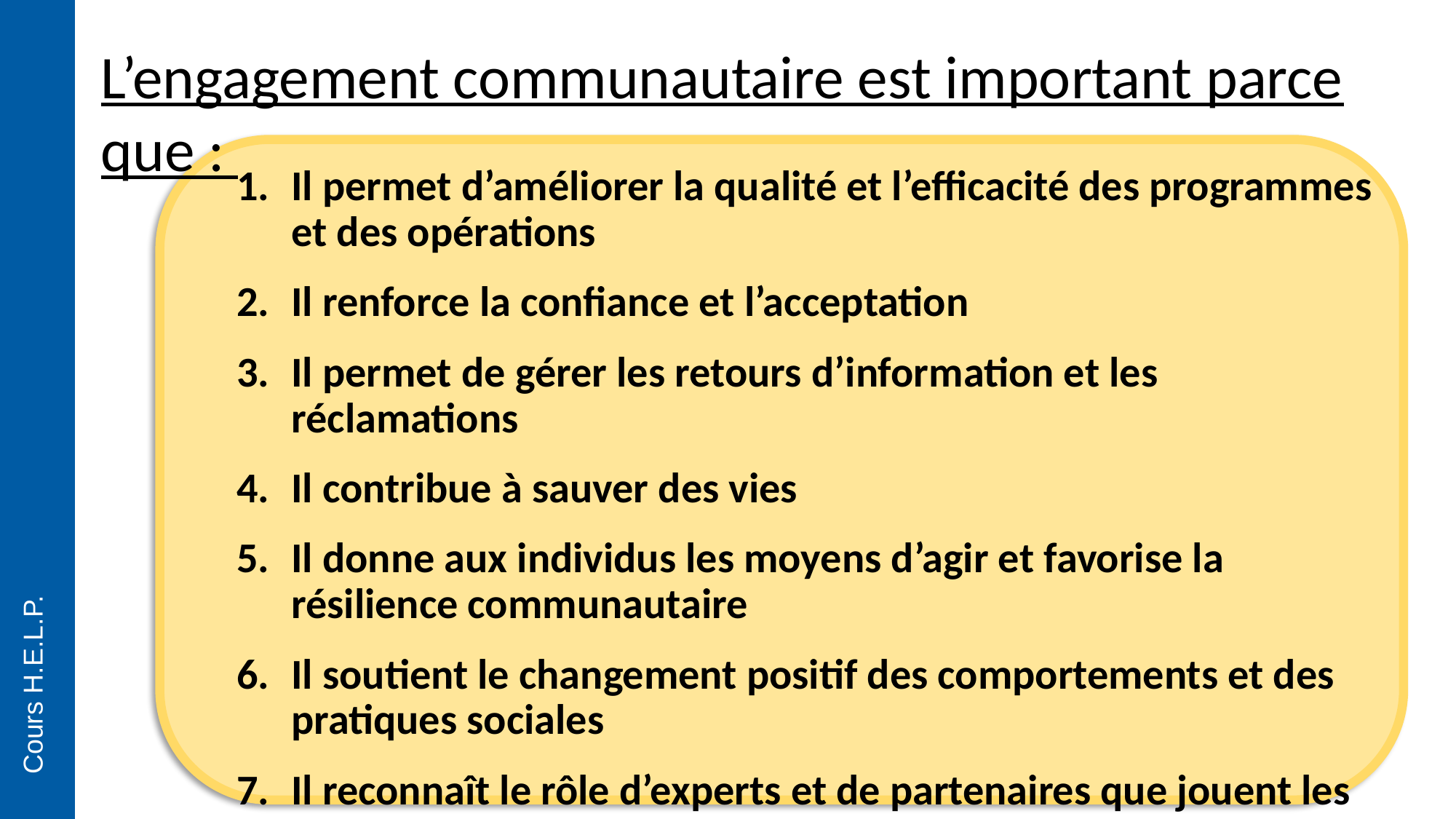

L’engagement communautaire est important parce que :

Il permet d’améliorer la qualité et l’efficacité des programmes et des opérations
Il renforce la confiance et l’acceptation
Il permet de gérer les retours d’information et les réclamations
Il contribue à sauver des vies
Il donne aux individus les moyens d’agir et favorise la résilience communautaire
Il soutient le changement positif des comportements et des pratiques sociales
Il reconnaît le rôle d’experts et de partenaires que jouent les membres des communautés
Il contribue au principe de « ne pas nuire »
Il aide à gérer les attentes des communautés
Cours H.E.L.P.
38